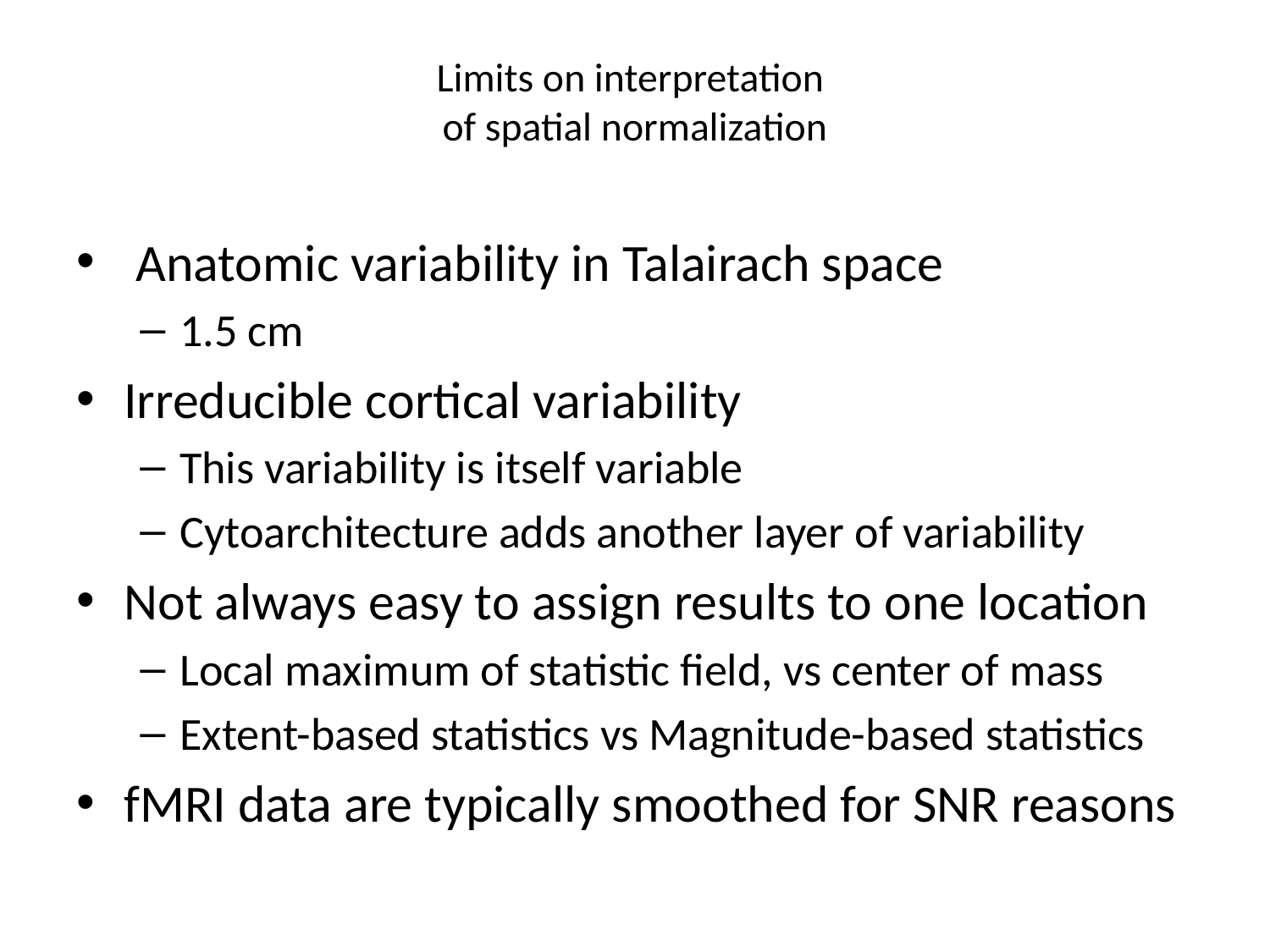

# Limits on interpretation of spatial normalization
 Anatomic variability in Talairach space
1.5 cm
Irreducible cortical variability
This variability is itself variable
Cytoarchitecture adds another layer of variability
Not always easy to assign results to one location
Local maximum of statistic field, vs center of mass
Extent-based statistics vs Magnitude-based statistics
fMRI data are typically smoothed for SNR reasons